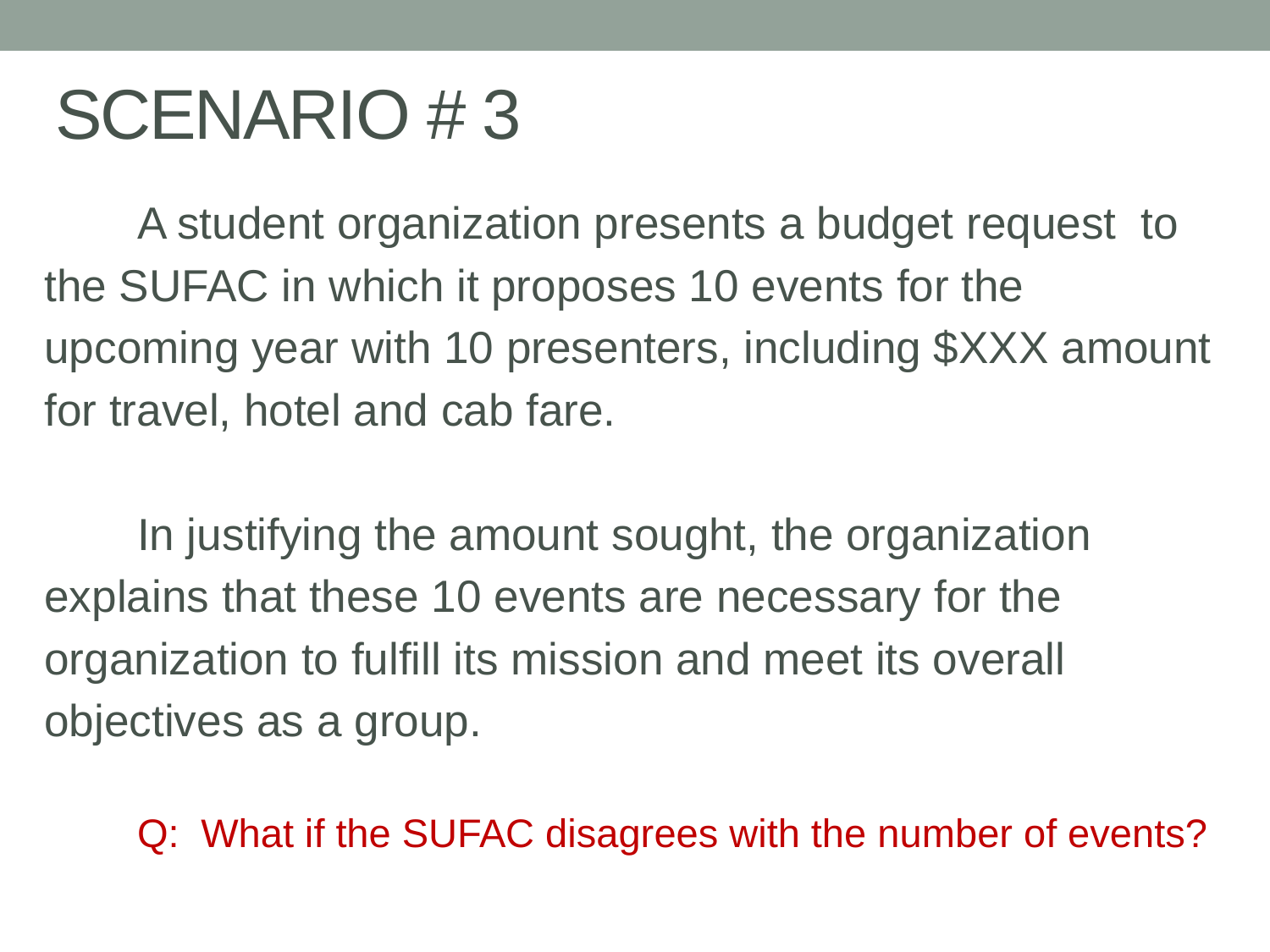

# SCENARIO # 3
	A student organization presents a budget request  to the SUFAC in which it proposes 10 events for the upcoming year with 10 presenters, including $XXX amount for travel, hotel and cab fare.

	In justifying the amount sought, the organization explains that these 10 events are necessary for the organization to fulfill its mission and meet its overall objectives as a group.

	Q:  What if the SUFAC disagrees with the number of events?